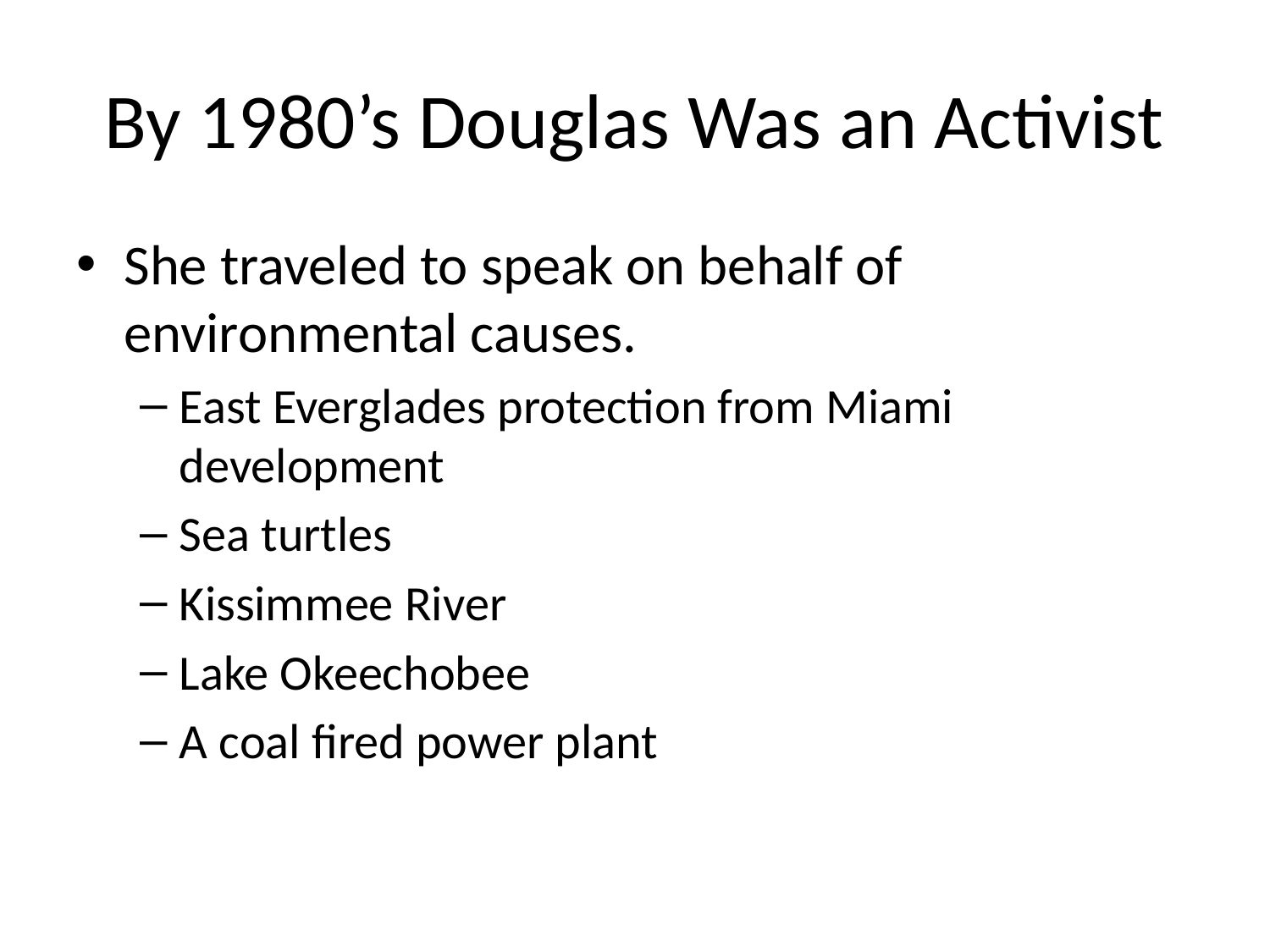

# By 1980’s Douglas Was an Activist
She traveled to speak on behalf of environmental causes.
East Everglades protection from Miami development
Sea turtles
Kissimmee River
Lake Okeechobee
A coal fired power plant